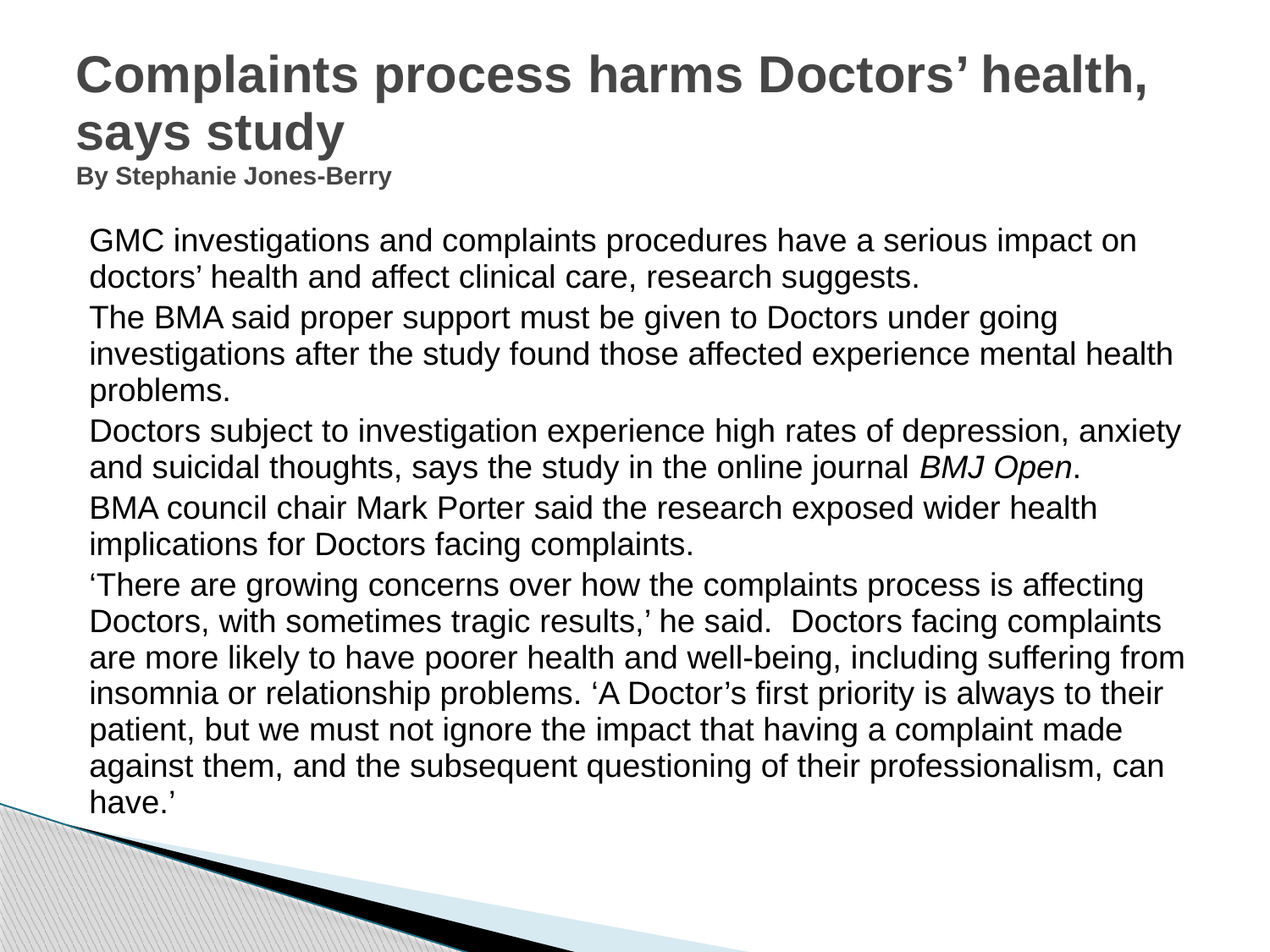

# Complaints process harms Doctors’ health, says study By Stephanie Jones-Berry
GMC investigations and complaints procedures have a serious impact on doctors’ health and affect clinical care, research suggests.
The BMA said proper support must be given to Doctors under going investigations after the study found those affected experience mental health problems.
Doctors subject to investigation experience high rates of depression, anxiety and suicidal thoughts, says the study in the online journal BMJ Open.
BMA council chair Mark Porter said the research exposed wider health implications for Doctors facing complaints.
‘There are growing concerns over how the complaints process is affecting Doctors, with sometimes tragic results,’ he said.  Doctors facing complaints are more likely to have poorer health and well-being, including suffering from insomnia or relationship problems. ‘A Doctor’s first priority is always to their patient, but we must not ignore the impact that having a complaint made against them, and the subsequent questioning of their professionalism, can have.’